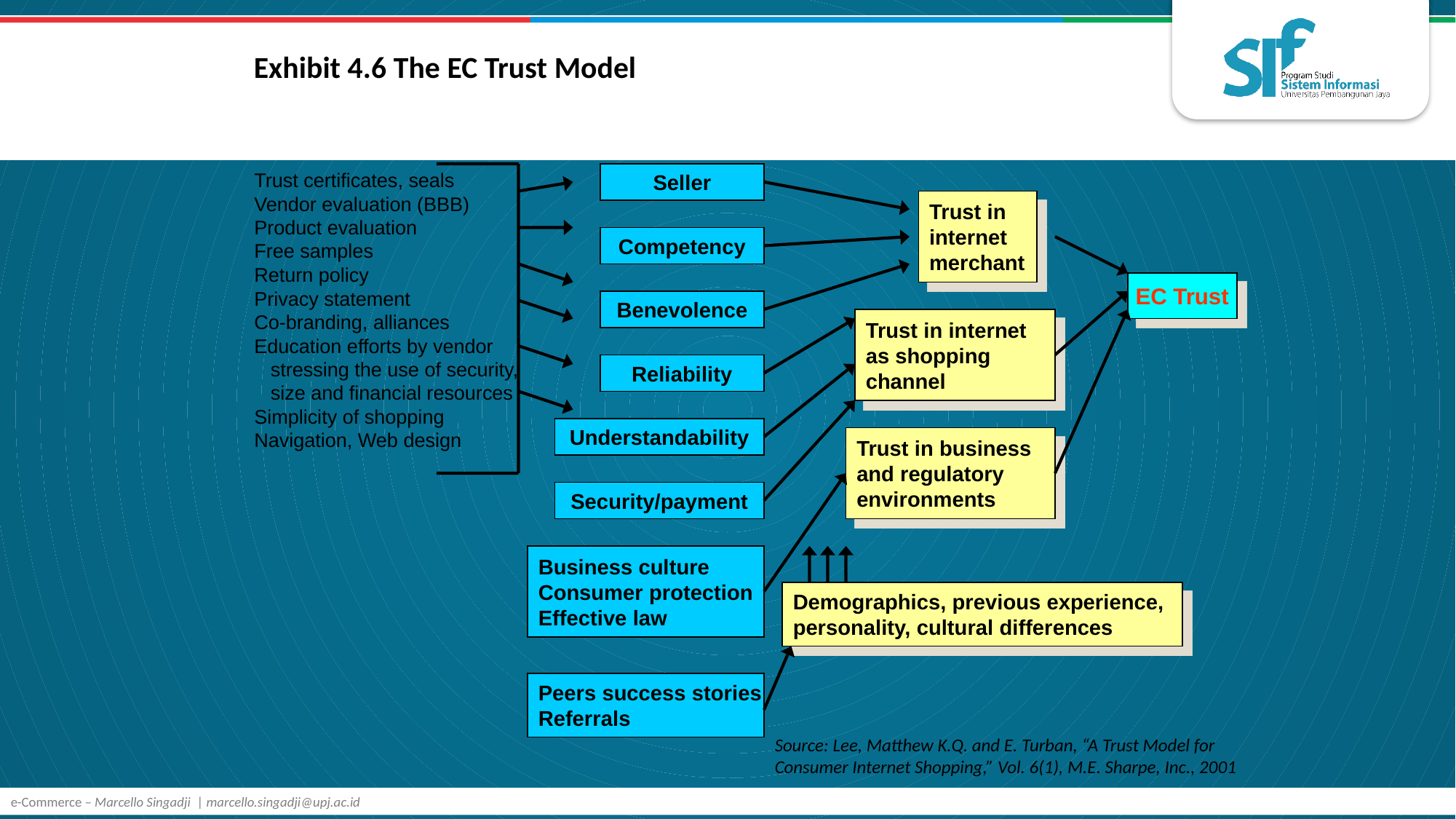

Exhibit 4.6 The EC Trust Model
Trust certificates, seals
Vendor evaluation (BBB)
Product evaluation
Free samples
Return policy
Privacy statement
Co-branding, alliances
Education efforts by vendor
   stressing the use of security,
   size and financial resources
Simplicity of shopping
Navigation, Web design

Seller

Trust in
internet
merchant

Competency

EC Trust
Benevolence

Trust in internet
as shopping
channel

Reliability

Understandability
Trust in business
and regulatory
environments

Security/payment
Business culture
Consumer protection
Effective law

Demographics, previous experience,
personality, cultural differences

Peers success stories
Referrals
Source: Lee, Matthew K.Q. and E. Turban, “A Trust Model for Consumer Internet Shopping,” Vol. 6(1), M.E. Sharpe, Inc., 2001